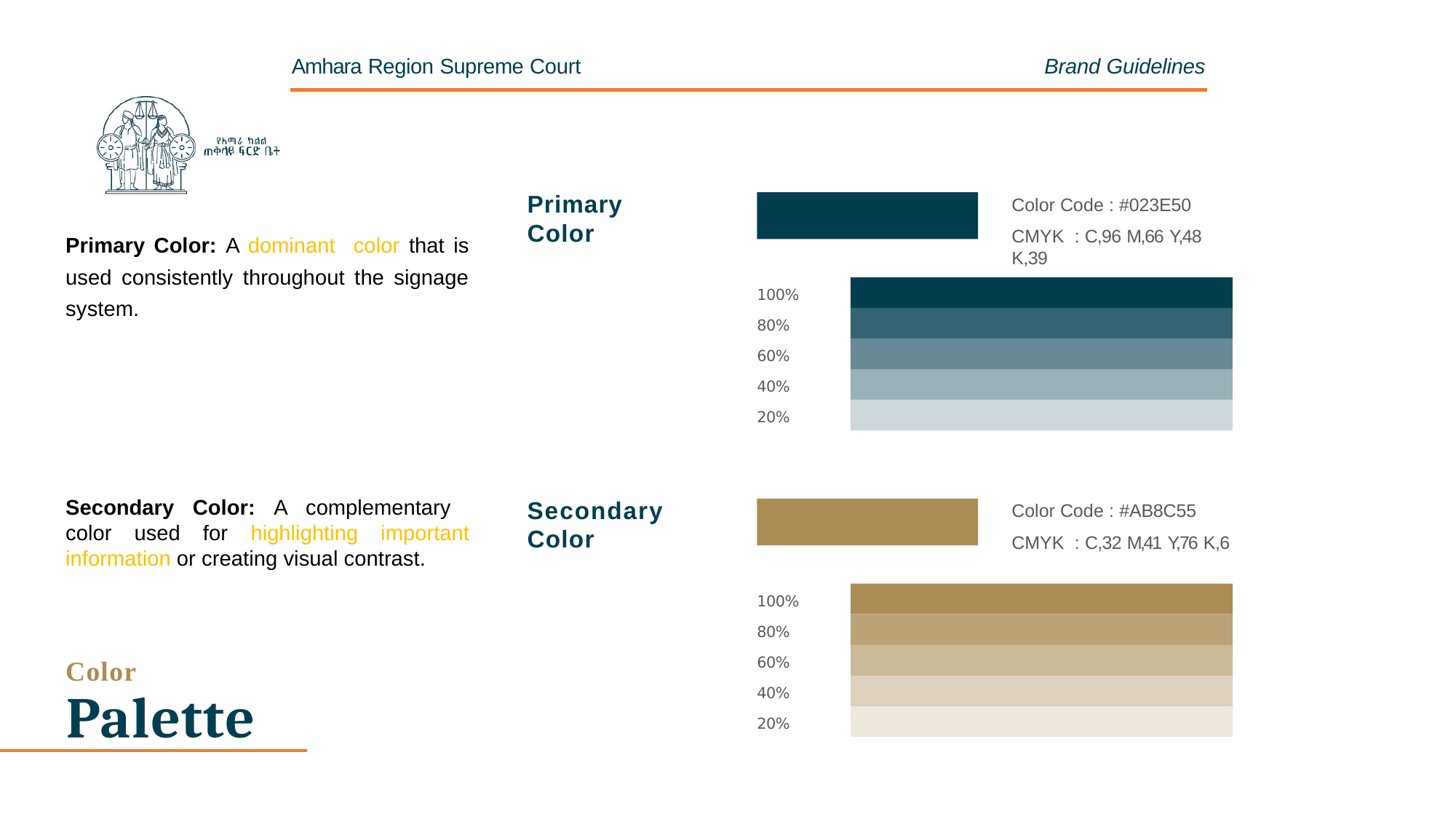

Amhara Region Supreme Court
Brand Guidelines

Color Code : #023E50
CMYK : C,96 M,66 Y,48 K,39
Primary Color

Primary Color: A dominant  color that is used consistently throughout the signage system.

100%
80%
60%
40%
20%
Color Code : #AB8C55
CMYK : C,32 M,41 Y,76 K,6
Secondary Color
Secondary Color: A complementary  color used for highlighting important information or creating visual contrast.

100%
80%
60%
40%
20%
Color
Palette